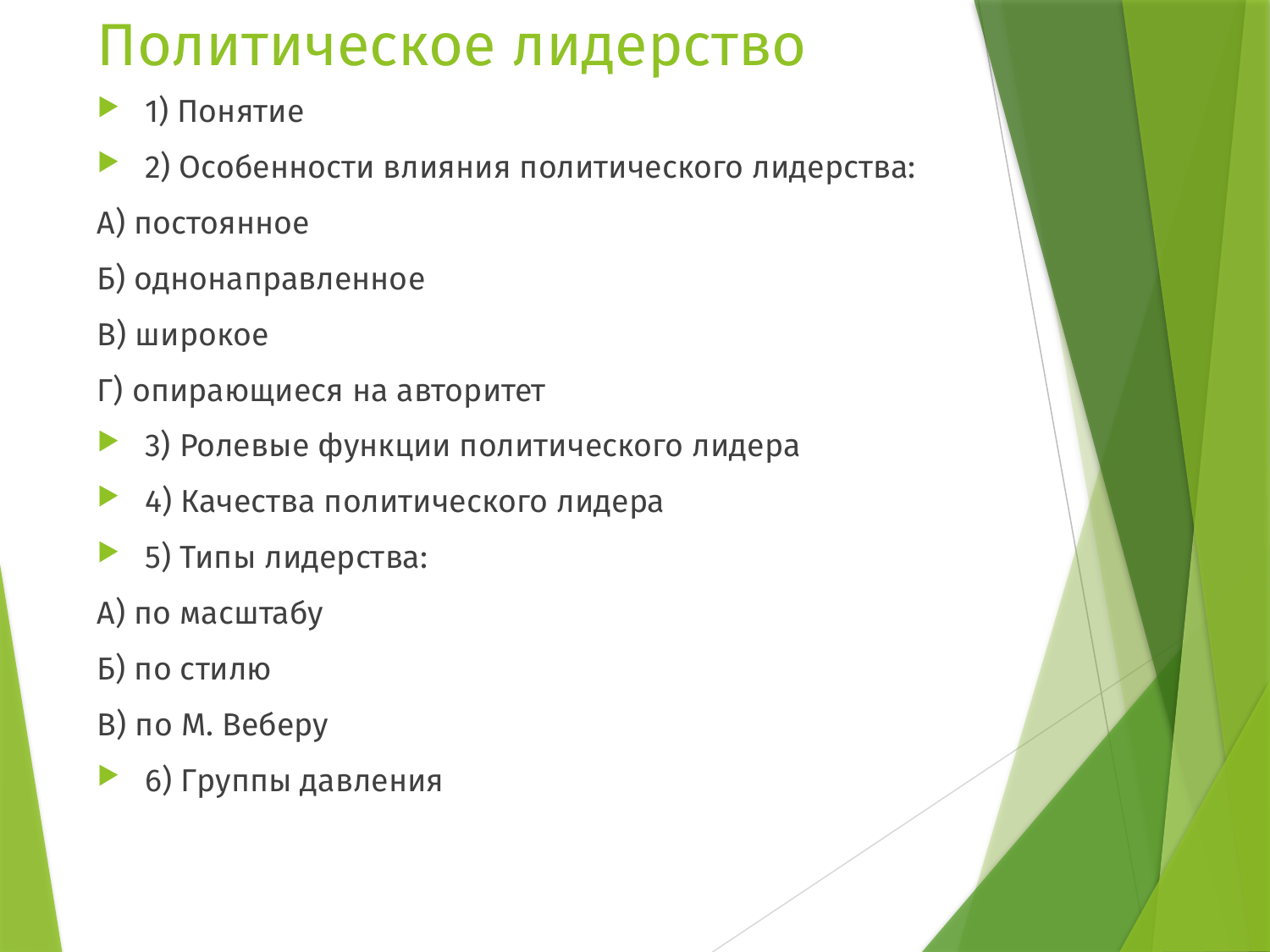

# Политическое лидерство
1) Понятие
2) Особенности влияния политического лидерства:
А) постоянное
Б) однонаправленное
В) широкое
Г) опирающиеся на авторитет
3) Ролевые функции политического лидера
4) Качества политического лидера
5) Типы лидерства:
А) по масштабу
Б) по стилю
В) по М. Веберу
6) Группы давления